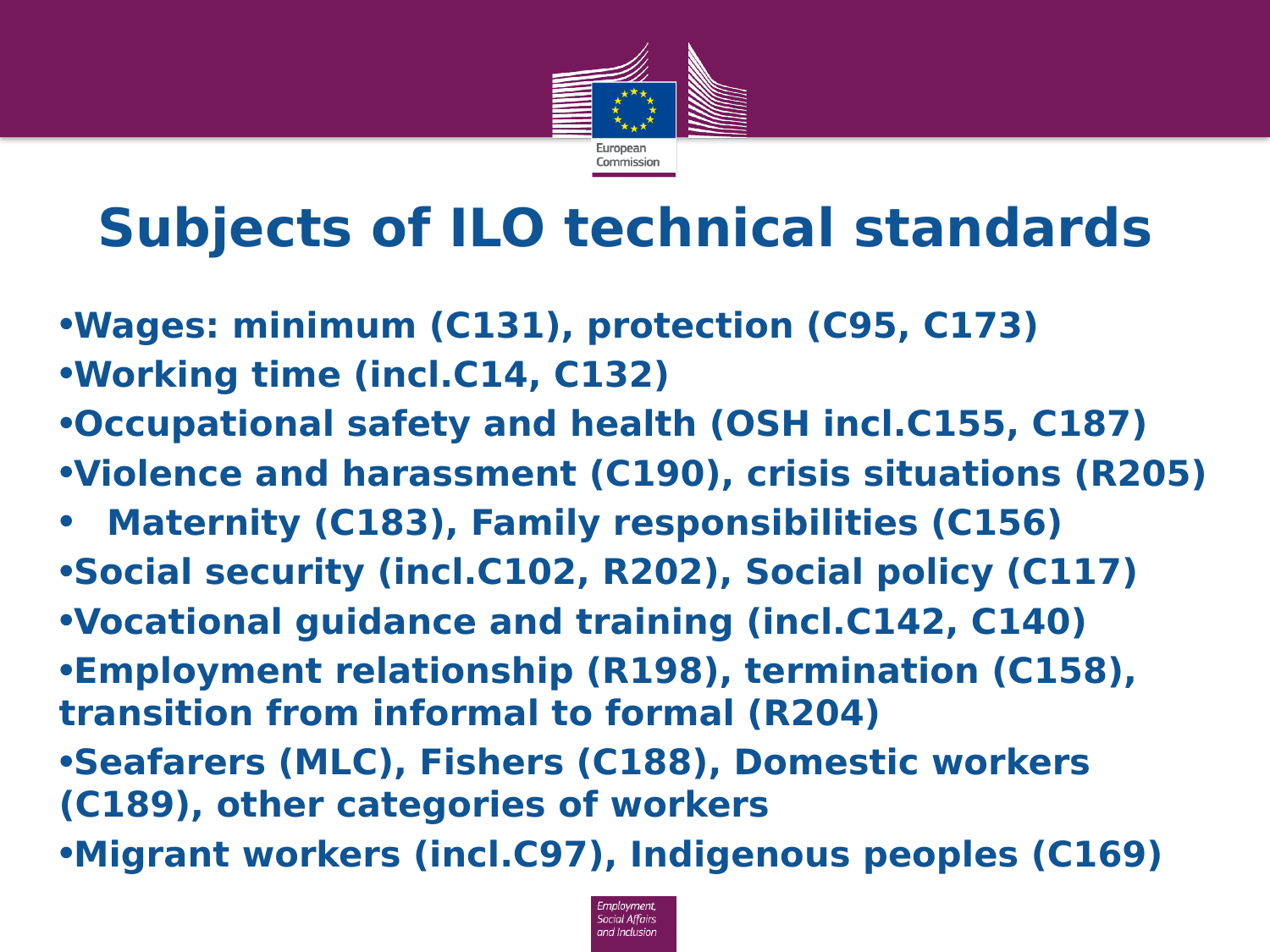

# Subjects of ILO technical standards
Wages: minimum (C131), protection (C95, C173)
Working time (incl.C14, C132)
Occupational safety and health (OSH incl.C155, C187)
Violence and harassment (C190), crisis situations (R205)
Maternity (C183), Family responsibilities (C156)
Social security (incl.C102, R202), Social policy (C117)
Vocational guidance and training (incl.C142, C140)
Employment relationship (R198), termination (C158), transition from informal to formal (R204)
Seafarers (MLC), Fishers (C188), Domestic workers   (C189), other categories of workers
Migrant workers (incl.C97), Indigenous peoples (C169)